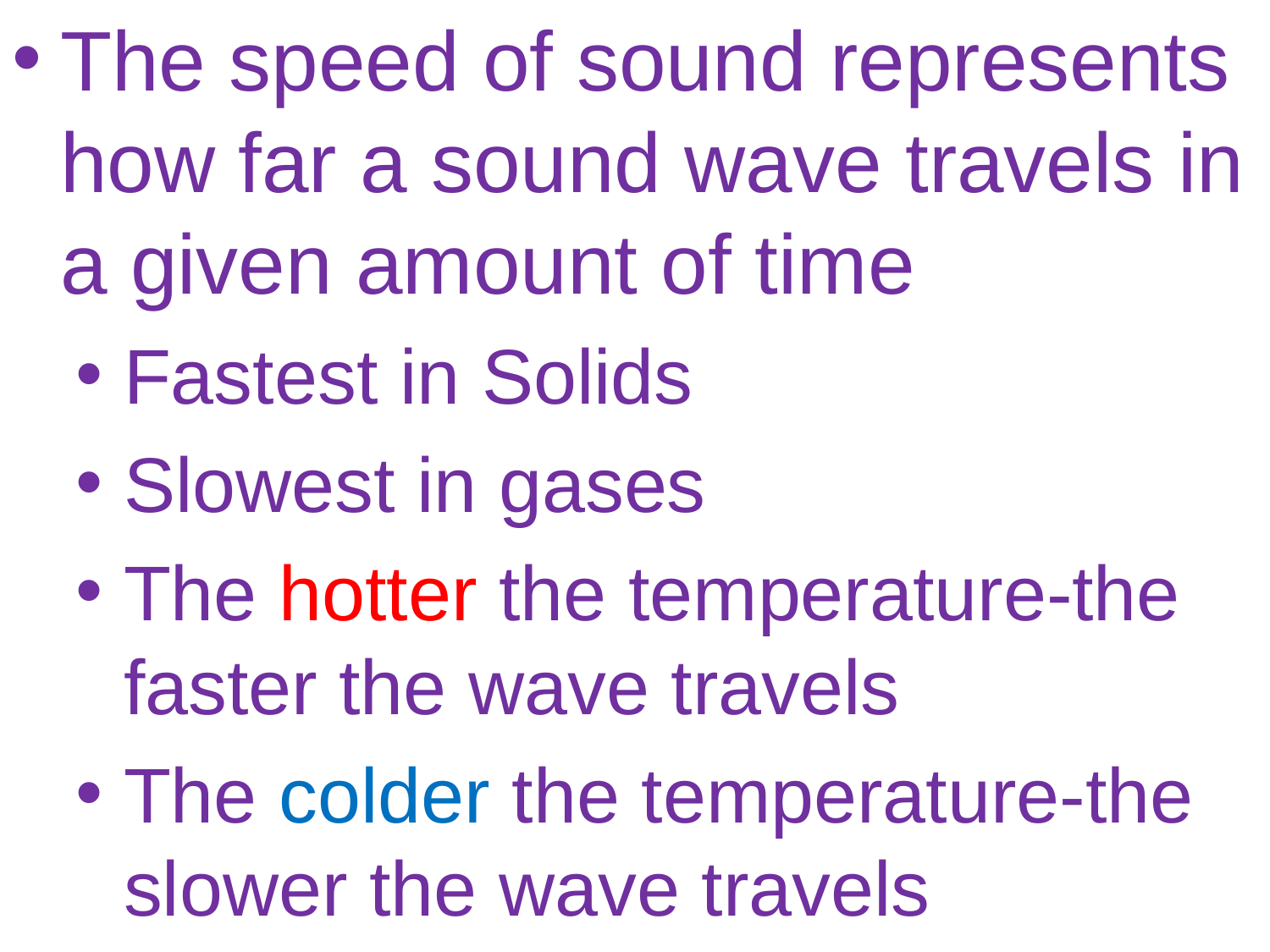

The speed of sound represents how far a sound wave travels in a given amount of time
Fastest in Solids
Slowest in gases
The hotter the temperature-the faster the wave travels
The colder the temperature-the slower the wave travels